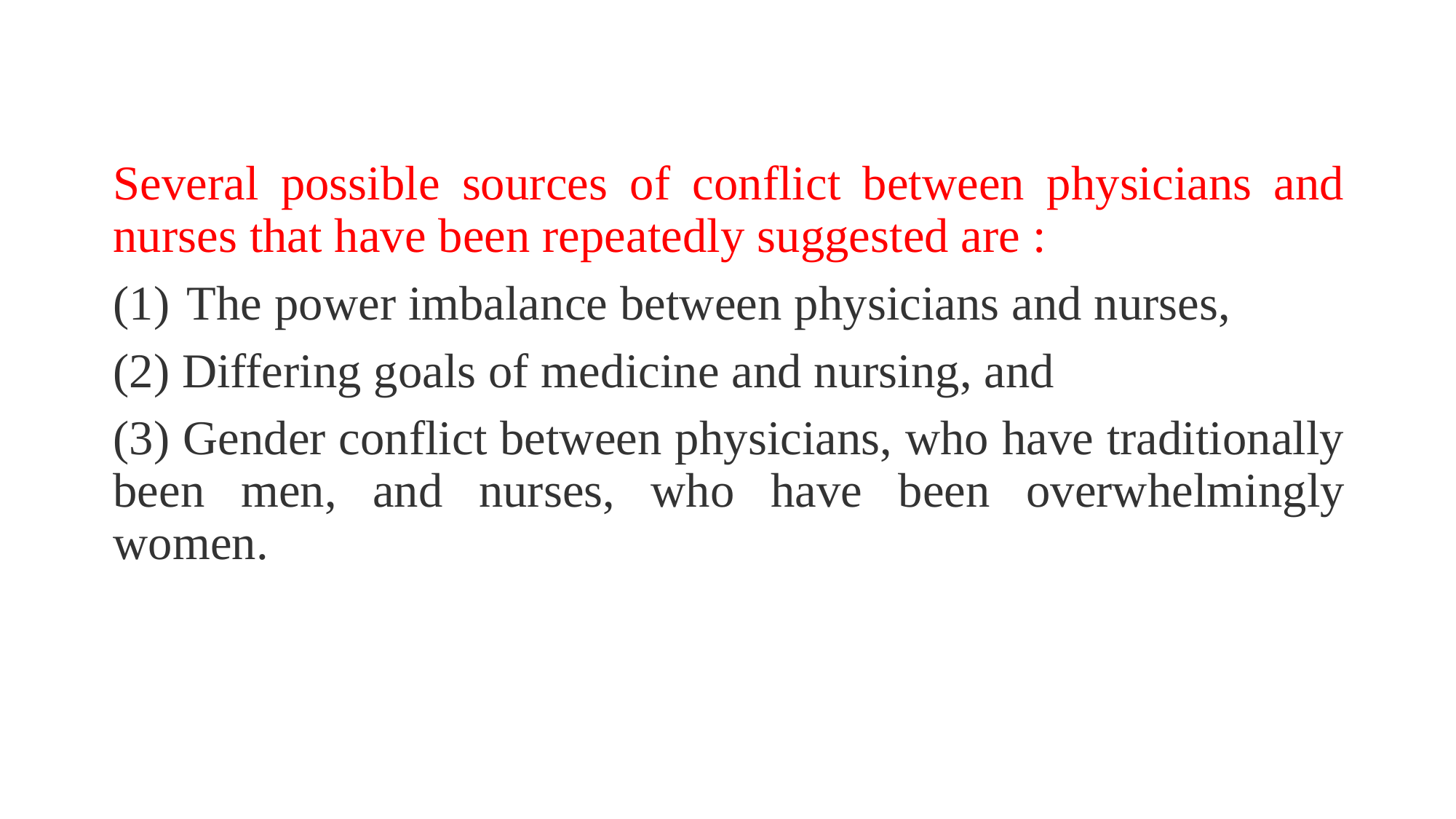

Several possible sources of conflict between physicians and nurses that have been repeatedly suggested are :
 The power imbalance between physicians and nurses,
(2) Differing goals of medicine and nursing, and
(3) Gender conflict between physicians, who have traditionally been men, and nurses, who have been overwhelmingly women.